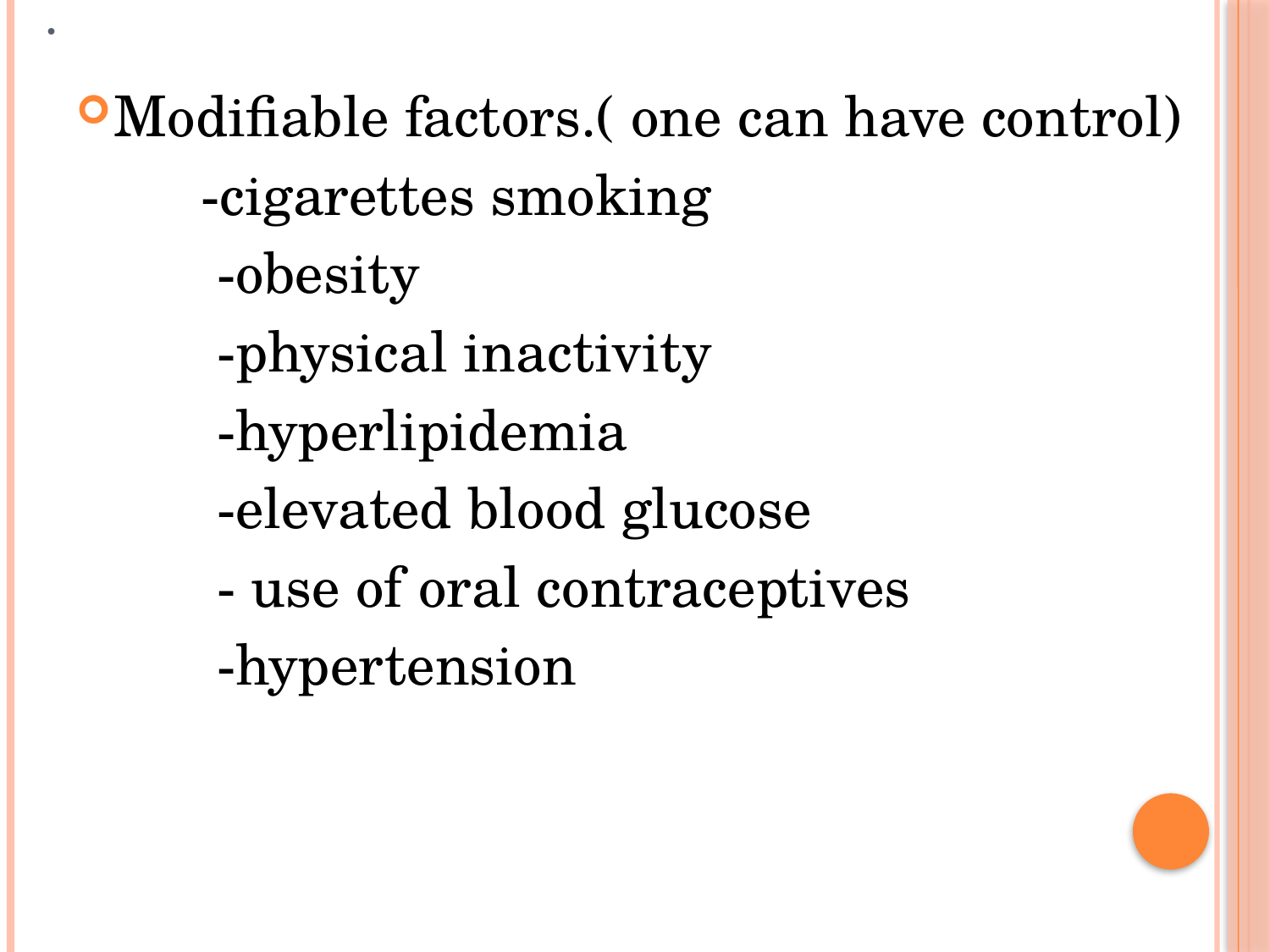

# .
Modifiable factors.( one can have control)
        -cigarettes smoking
         -obesity
         -physical inactivity
         -hyperlipidemia
         -elevated blood glucose
         - use of oral contraceptives
         -hypertension